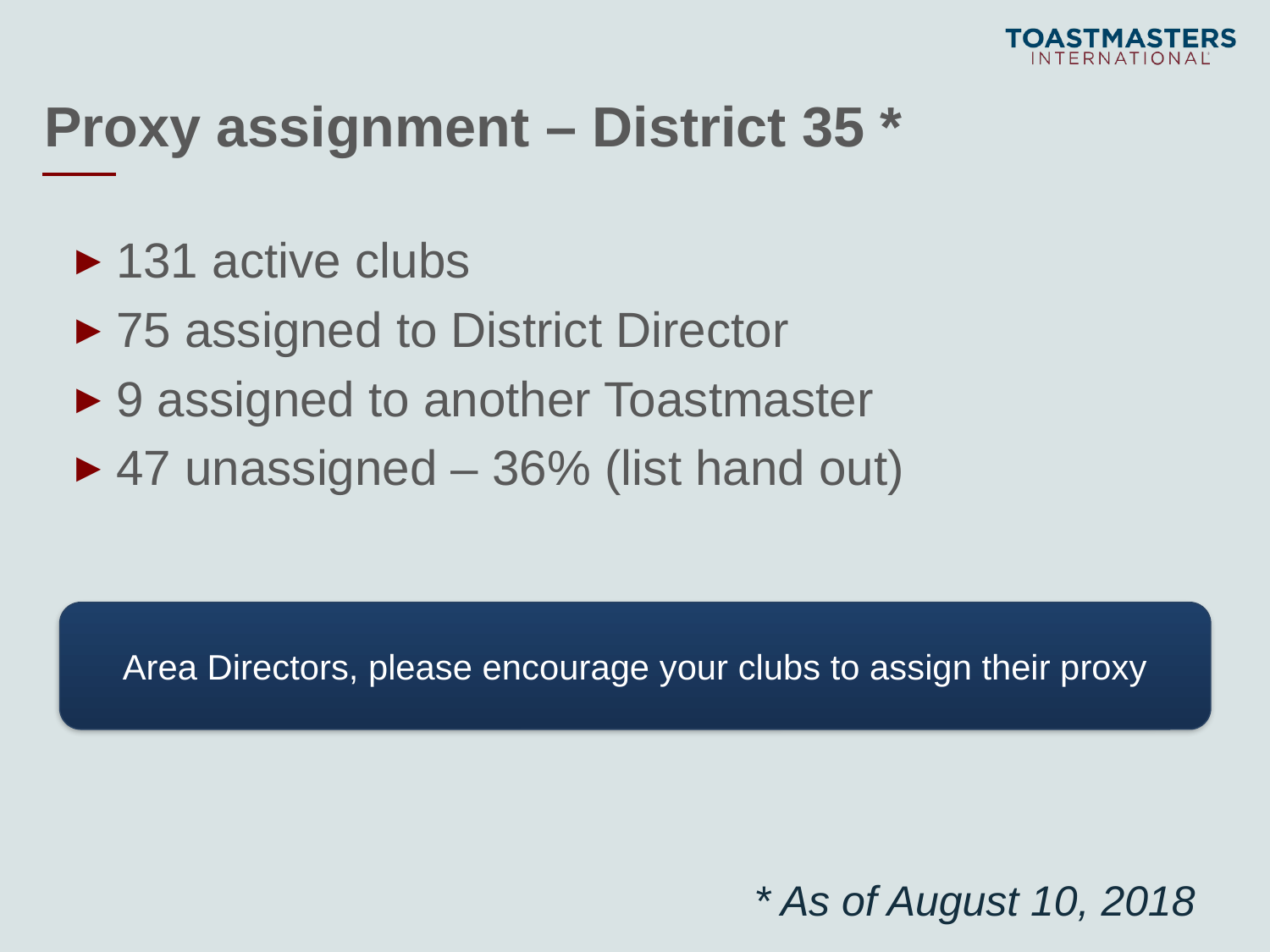

# Proxy assignment – District 35 *
131 active clubs
75 assigned to District Director
9 assigned to another Toastmaster
47 unassigned – 36% (list hand out)

Area Directors, please encourage your clubs to assign their proxy
 * As of August 10, 2018